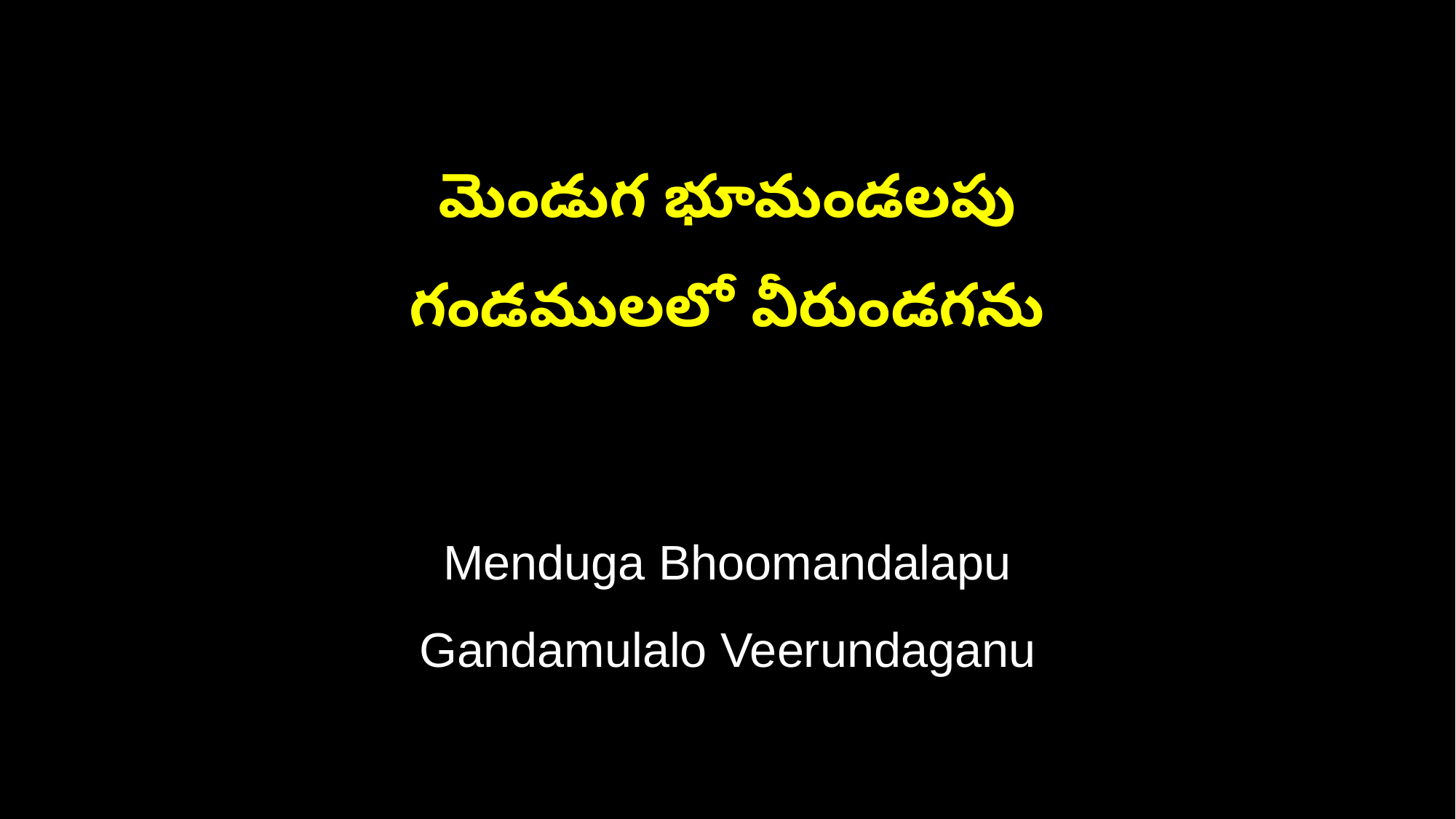

మెండుగ భూమండలపు
గండములలో వీరుండగను
Menduga Bhoomandalapu
Gandamulalo Veerundaganu